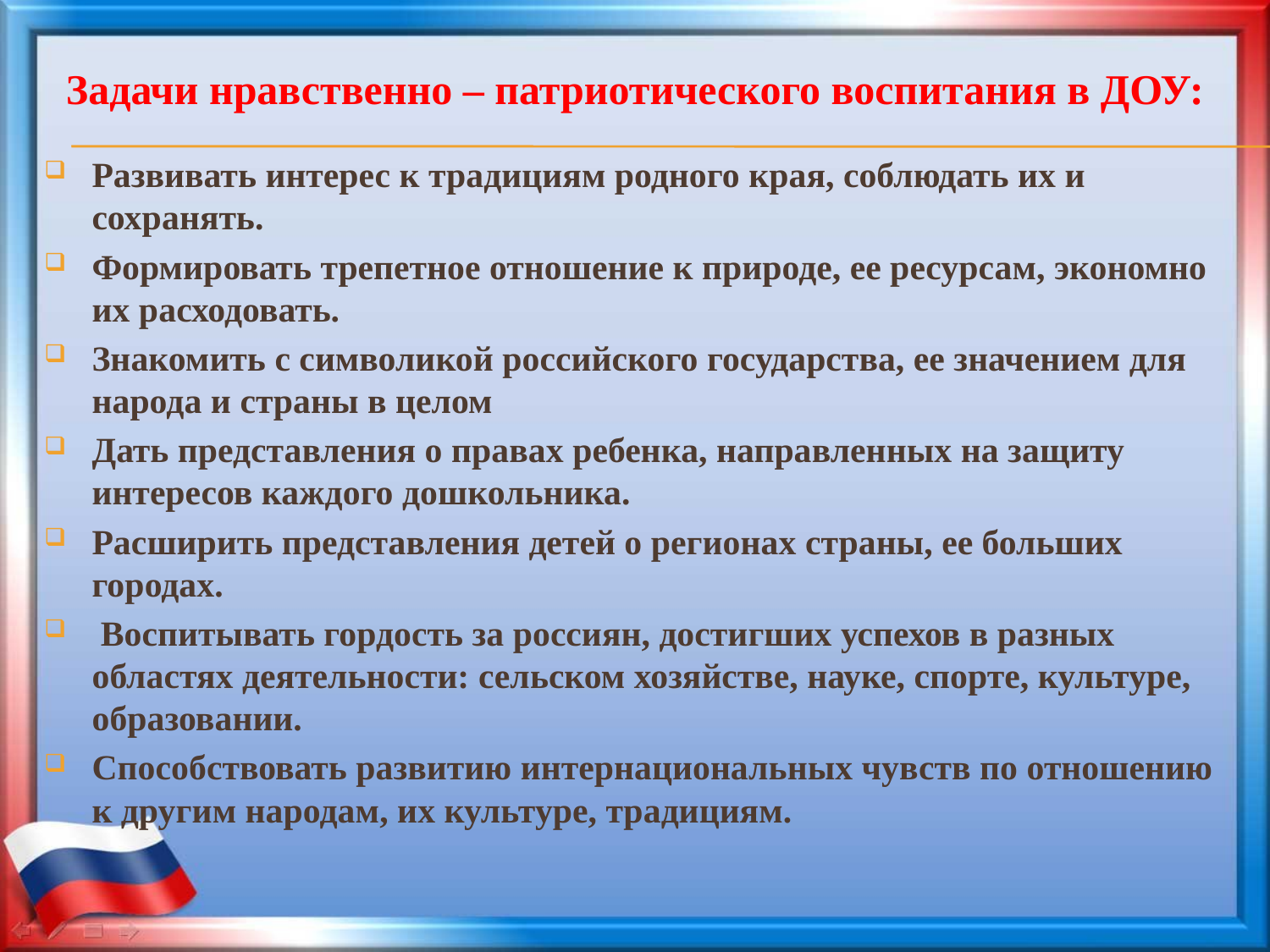

Задачи нравственно – патриотического воспитания в ДОУ:
Развивать интерес к традициям родного края, соблюдать их и сохранять.
Формировать трепетное отношение к природе, ее ресурсам, экономно их расходовать.
Знакомить с символикой российского государства, ее значением для народа и страны в целом
Дать представления о правах ребенка, направленных на защиту интересов каждого дошкольника.
Расширить представления детей о регионах страны, ее больших городах.
 Воспитывать гордость за россиян, достигших успехов в разных областях деятельности: сельском хозяйстве, науке, спорте, культуре, образовании.
Способствовать развитию интернациональных чувств по отношению к другим народам, их культуре, традициям.